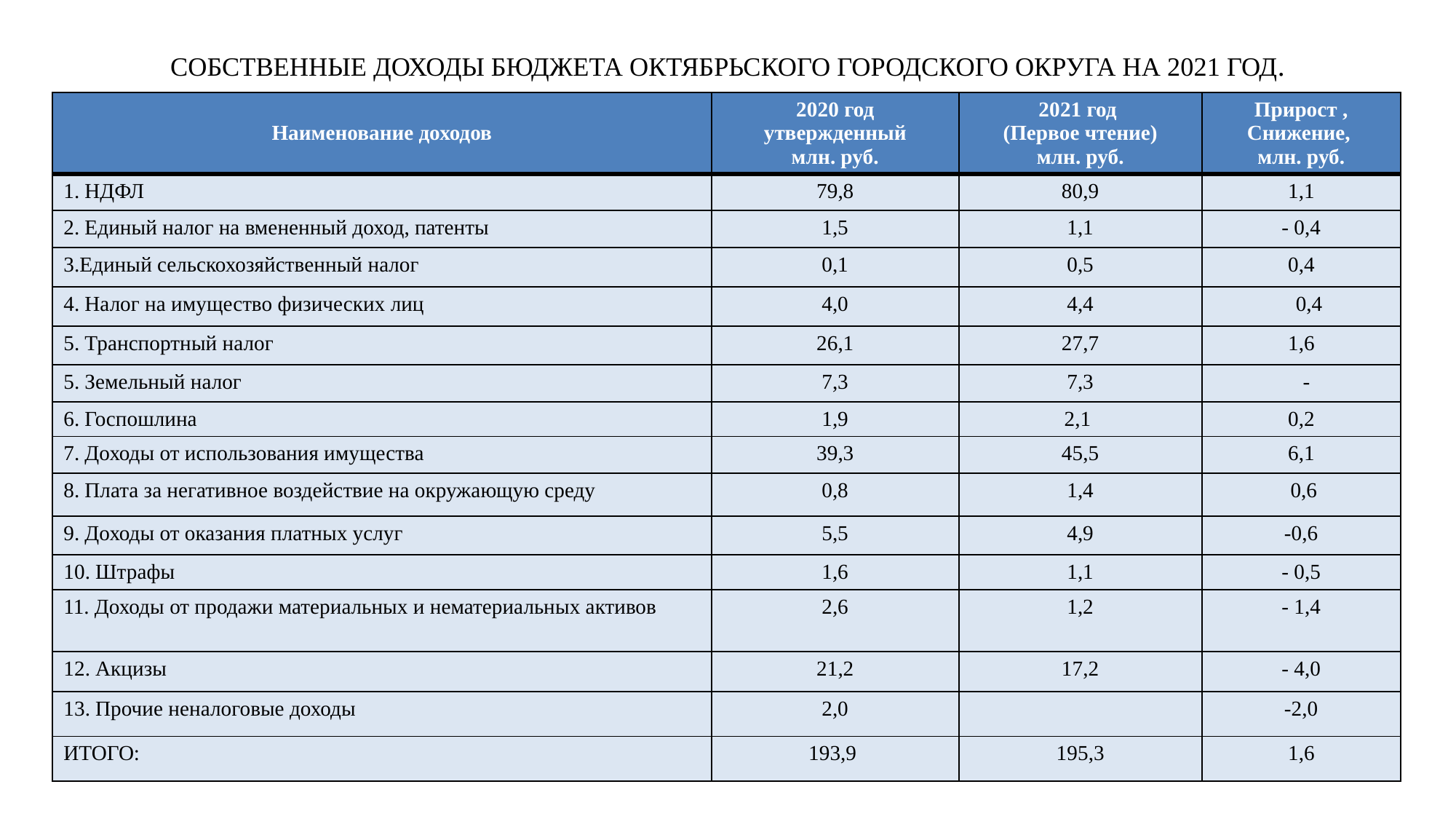

# СОБСТВЕННЫЕ ДОХОДЫ БЮДЖЕТА ОКТЯБРЬСКОГО ГОРОДСКОГО ОКРУГА НА 2021 ГОД.
| Наименование доходов | 2020 год утвержденный млн. руб. | 2021 год (Первое чтение) млн. руб. | Прирост , Снижение, млн. руб. |
| --- | --- | --- | --- |
| 1. НДФЛ | 79,8 | 80,9 | 1,1 |
| 2. Единый налог на вмененный доход, патенты | 1,5 | 1,1 | - 0,4 |
| 3.Единый сельскохозяйственный налог | 0,1 | 0,5 | 0,4 |
| 4. Налог на имущество физических лиц | 4,0 | 4,4 | 0,4 |
| 5. Транспортный налог | 26,1 | 27,7 | 1,6 |
| 5. Земельный налог | 7,3 | 7,3 | - |
| 6. Госпошлина | 1,9 | 2,1 | 0,2 |
| 7. Доходы от использования имущества | 39,3 | 45,5 | 6,1 |
| 8. Плата за негативное воздействие на окружающую среду | 0,8 | 1,4 | 0,6 |
| 9. Доходы от оказания платных услуг | 5,5 | 4,9 | -0,6 |
| 10. Штрафы | 1,6 | 1,1 | - 0,5 |
| 11. Доходы от продажи материальных и нематериальных активов | 2,6 | 1,2 | - 1,4 |
| 12. Акцизы | 21,2 | 17,2 | - 4,0 |
| 13. Прочие неналоговые доходы | 2,0 |  | -2,0 |
| ИТОГО: | 193,9 | 195,3 | 1,6 |